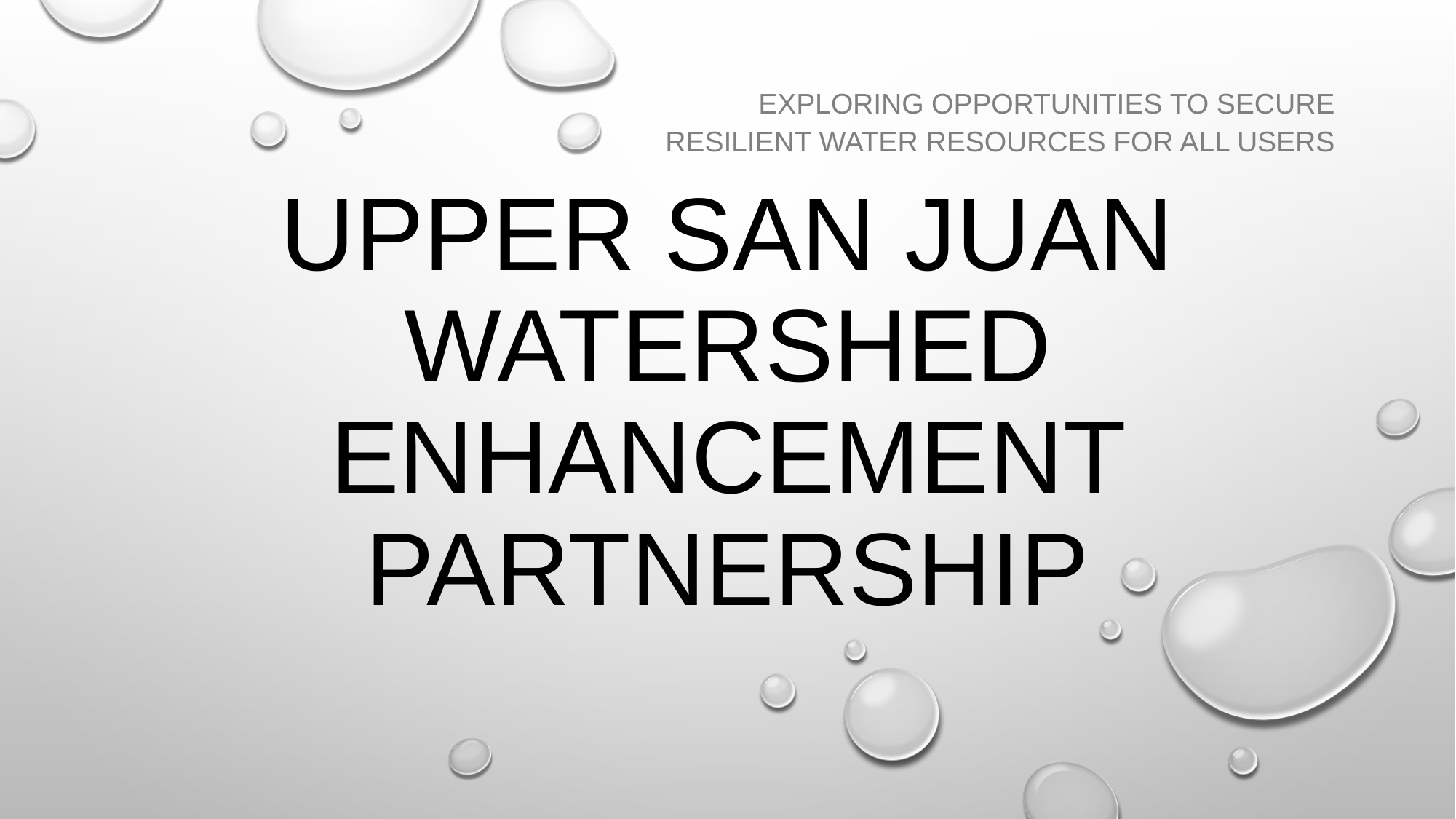

Exploring opportunities to secure resilient water resources for all users
# UpPER SAN JUAN WATERSHED ENHANCEMENT PARTNERSHIP